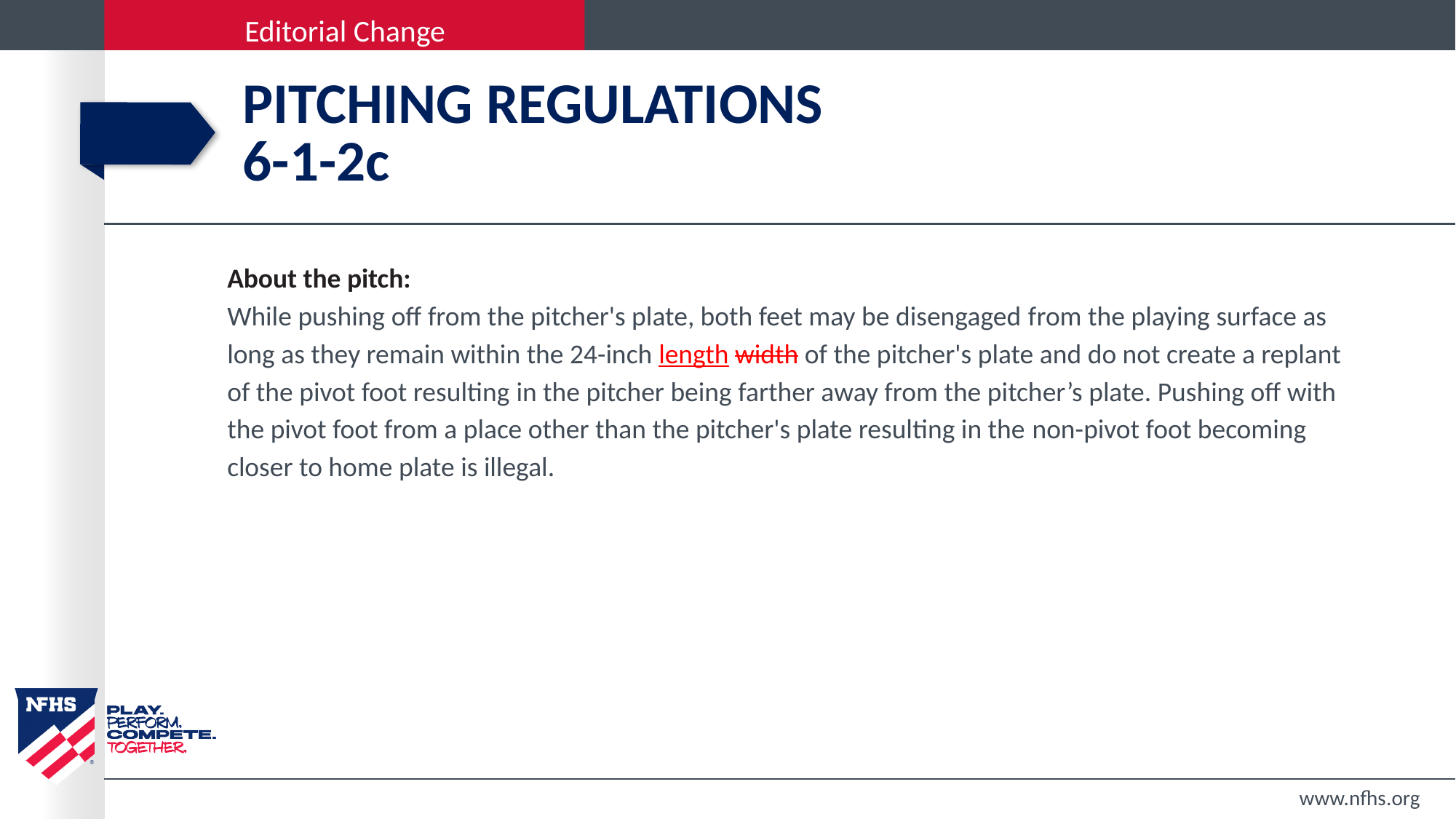

# Pitching regulations 6-1-2c
About the pitch:
While pushing off from the pitcher's plate, both feet may be disengaged from the playing surface as long as they remain within the 24-inch length width of the pitcher's plate and do not create a replant of the pivot foot resulting in the pitcher being farther away from the pitcher’s plate. Pushing off with
the pivot foot from a place other than the pitcher's plate resulting in the non-pivot foot becoming closer to home plate is illegal.
www.nfhs.org